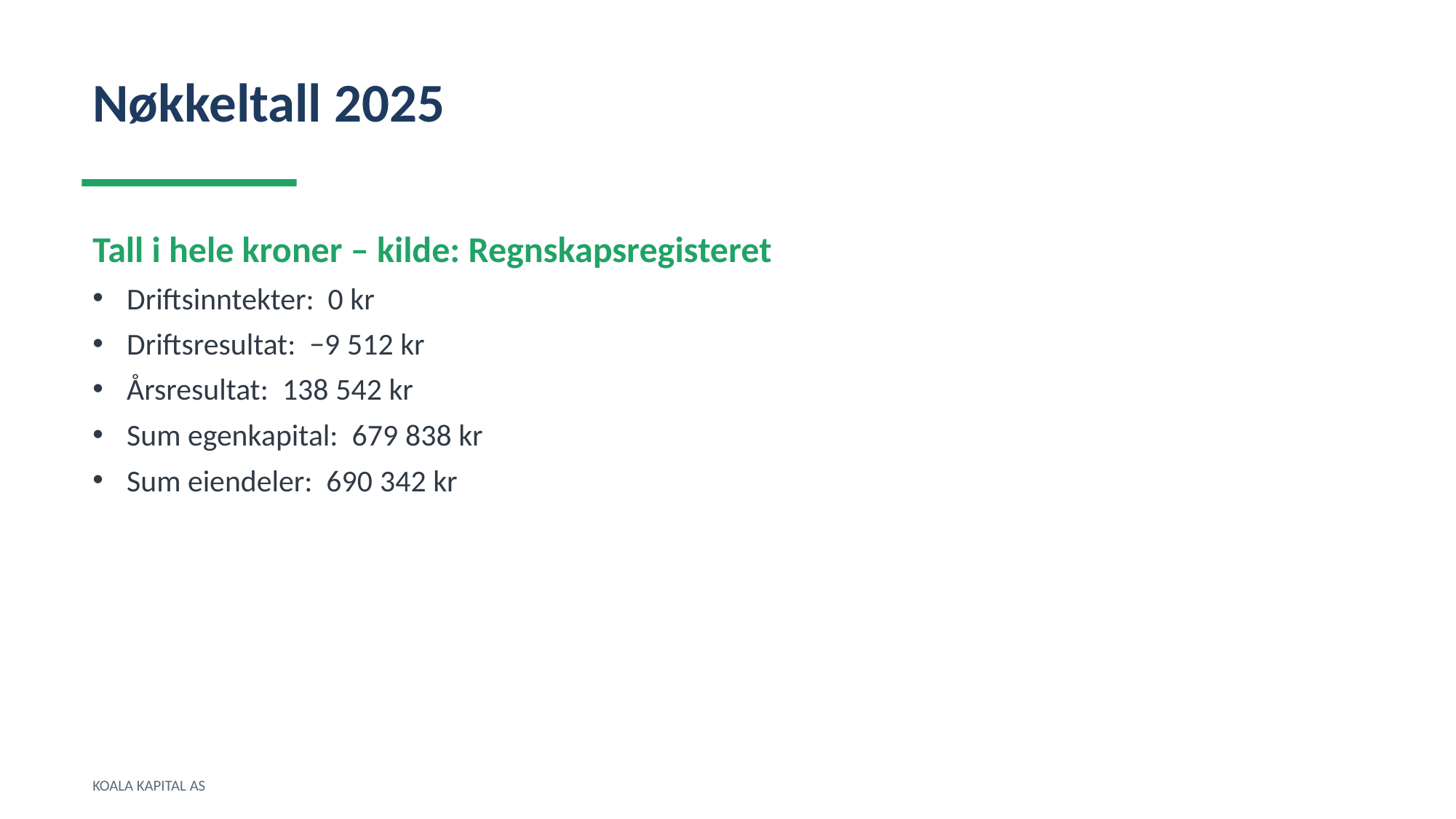

Nøkkeltall 2025

Tall i hele kroner – kilde: Regnskapsregisteret
Driftsinntekter:  0 kr
Driftsresultat:  −9 512 kr
Årsresultat:  138 542 kr
Sum egenkapital:  679 838 kr
Sum eiendeler:  690 342 kr
KOALA KAPITAL AS